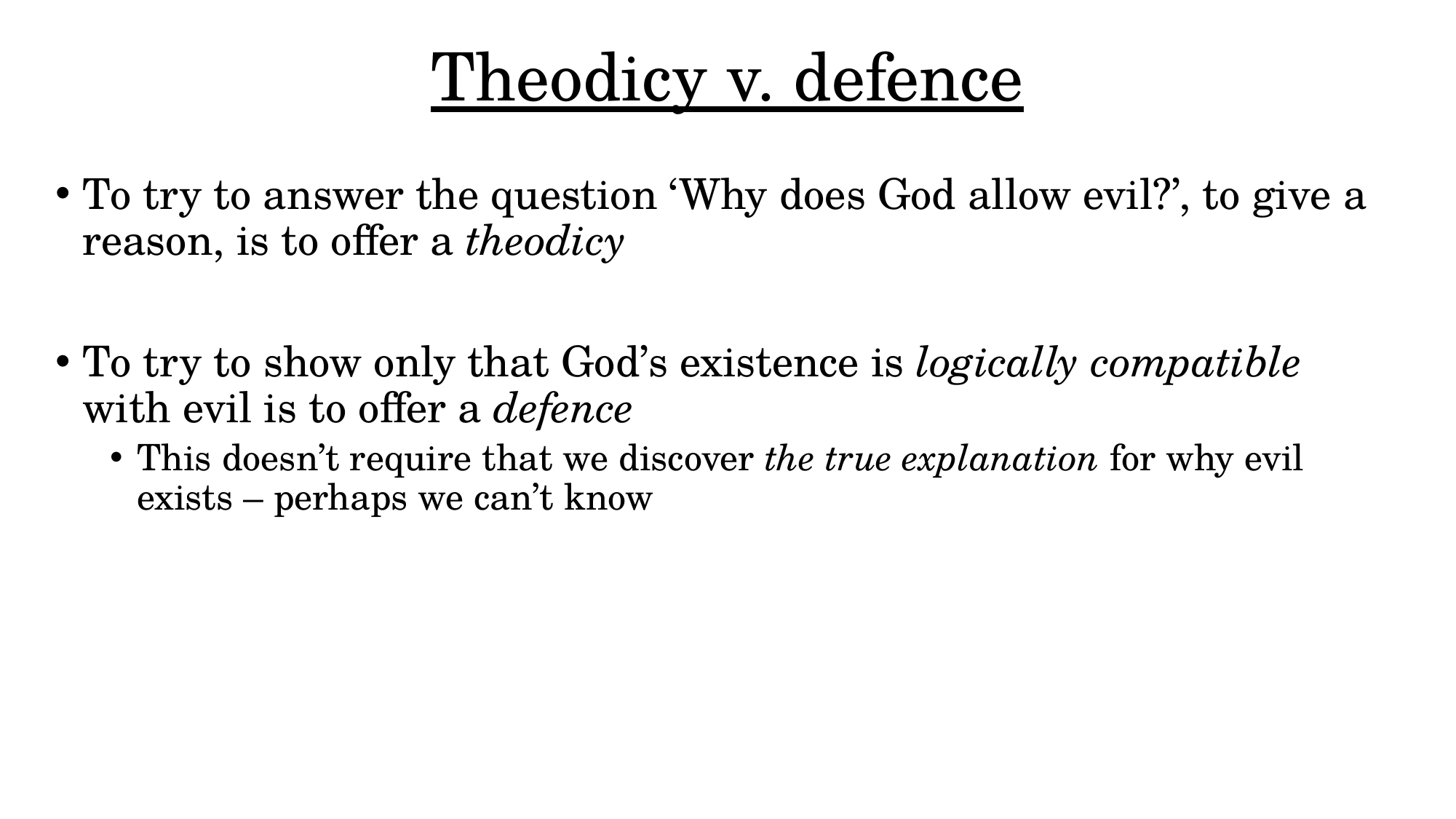

# Theodicy v. defence
To try to answer the question ‘Why does God allow evil?’, to give a reason, is to offer a theodicy

To try to show only that God’s existence is logically compatible with evil is to offer a defence
This doesn’t require that we discover the true explanation for why evil exists – perhaps we can’t know